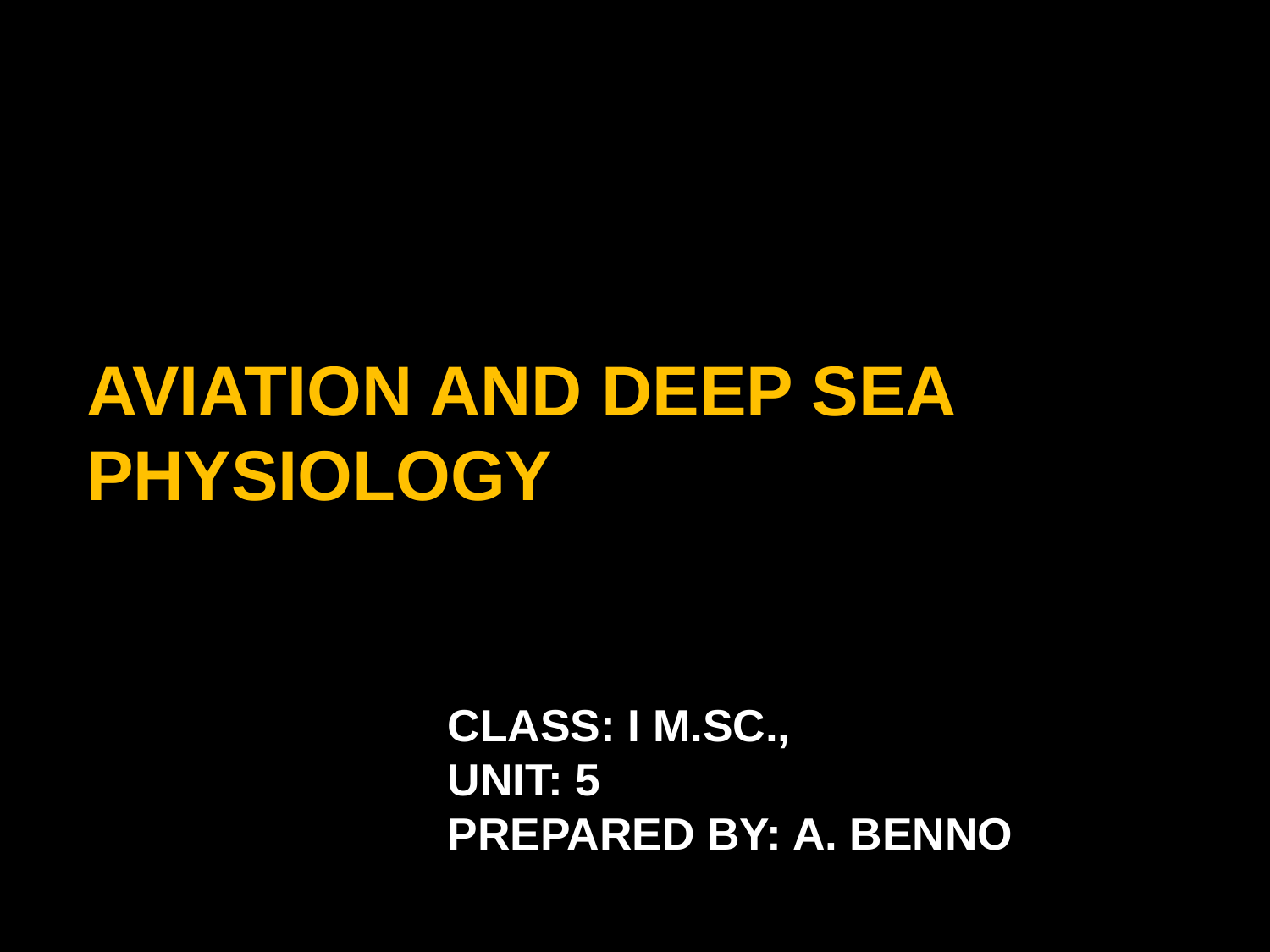

# AVIATION AND DEEP SEA PHYSIOLOGY

CLASS: I M.SC.,
UNIT: 5
PREPARED BY: A. BENNO
DEPARTMENT OF BIOCHEMISTRY, SJC, TRICHY